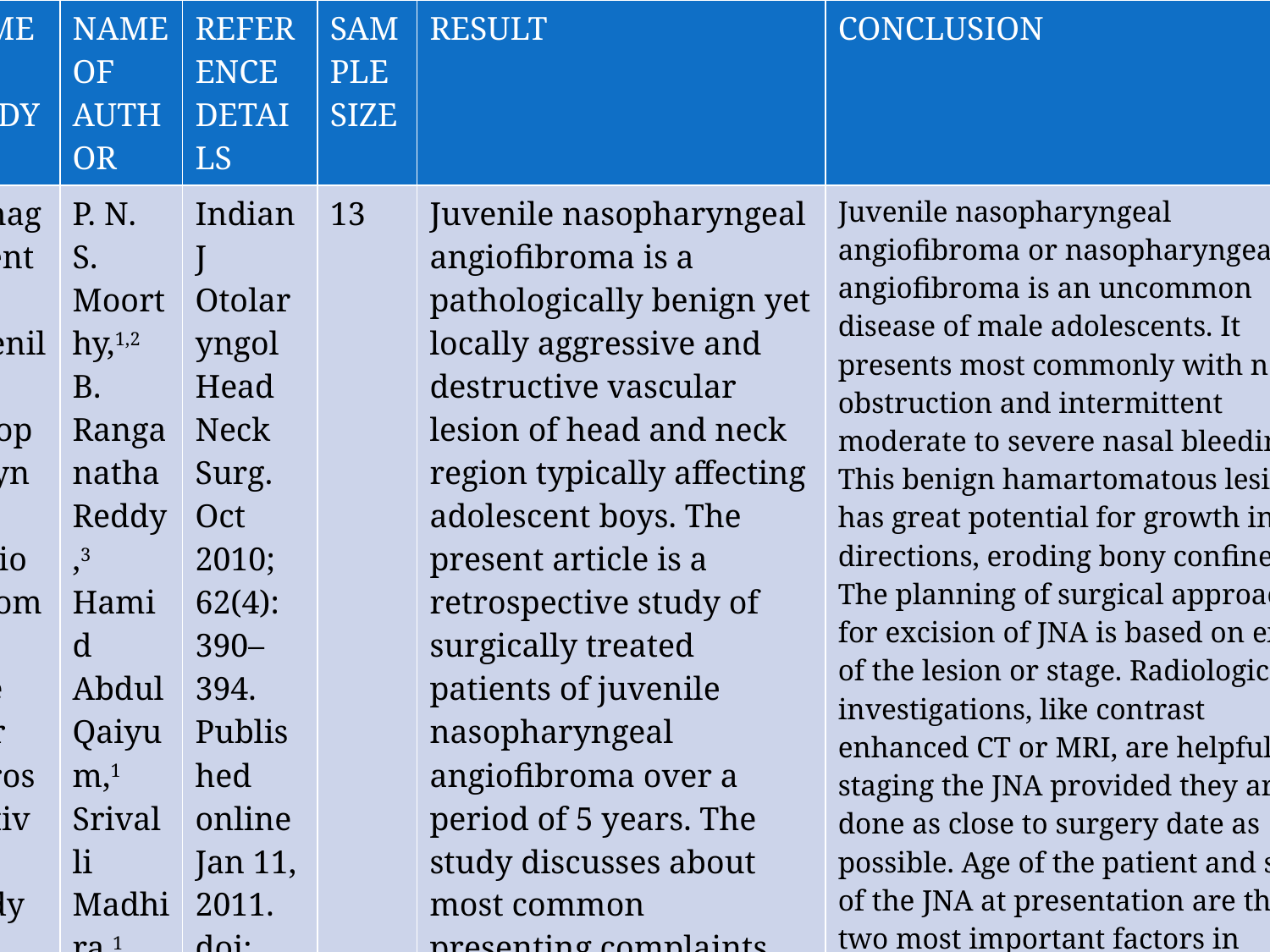

| NAME OF STUDY | NAME OF AUTHOR | REFERENCE DETAILS | SAMPLE SIZE | RESULT | CONCLUSION |
| --- | --- | --- | --- | --- | --- |
| Management of Juvenile Nasopharyngeal Angiofibroma: A Five Year Retrospective Study | P. N. S. Moorthy,1,2 B. Ranganatha Reddy,3 Hamid Abdul Qaiyum,1 Srivalli Madhira,1 and Srikanth Kolloju1 | Indian J Otolaryngol Head Neck Surg. Oct 2010; 62(4): 390–394. Published online Jan 11, 2011. doi:  10.1007/s12070-010-0097-2 | 13 | Juvenile nasopharyngeal angiofibroma is a pathologically benign yet locally aggressive and destructive vascular lesion of head and neck region typically affecting adolescent boys. The present article is a retrospective study of surgically treated patients of juvenile nasopharyngeal angiofibroma over a period of 5 years. The study discusses about most common presenting complaints, correlation of preoperative radiological and intraoperative staging and factors affecting recurrence of juvenile nasopharyngeal angiofibroma. | Juvenile nasopharyngeal angiofibroma or nasopharyngeal angiofibroma is an uncommon disease of male adolescents. It presents most commonly with nasal obstruction and intermittent moderate to severe nasal bleeding. This benign hamartomatous lesion has great potential for growth in all directions, eroding bony confines. The planning of surgical approach for excision of JNA is based on extent of the lesion or stage. Radiological investigations, like contrast enhanced CT or MRI, are helpful in staging the JNA provided they are done as close to surgery date as possible. Age of the patient and stage of the JNA at presentation are the two most important factors in predicting the recurrence of JNA. As younger the age of the patient and later the stage of JNA, are the higher the chances of recurrence. Hence early diagnosis not only helps in better management but also prevents recurrence of JNA. |
cross sectional study